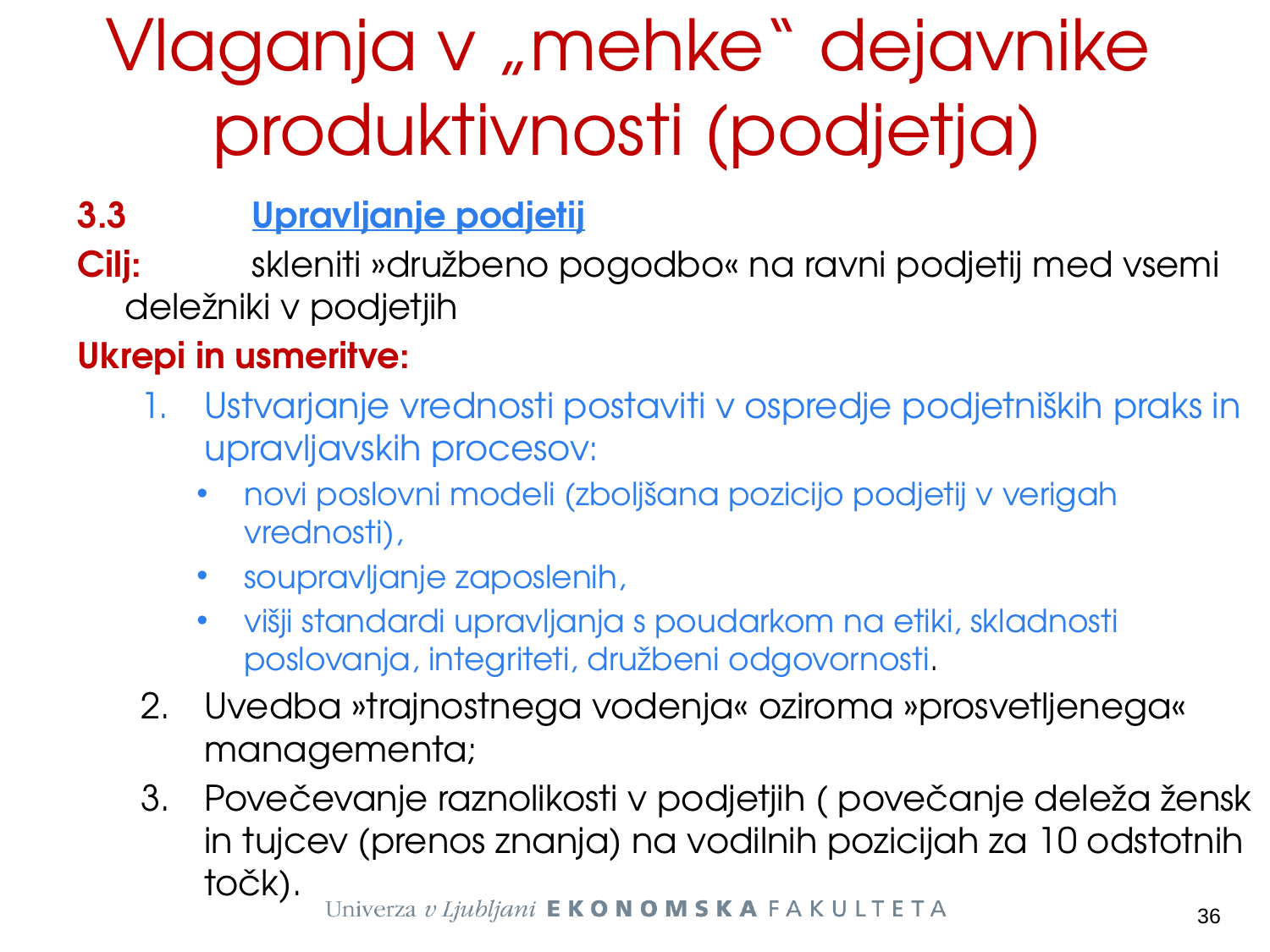

# Vlaganja v „mehke“ dejavnike produktivnosti (podjetja)
3.3	Upravljanje podjetij
Cilj: 	skleniti »družbeno pogodbo« na ravni podjetij med vsemi 	deležniki v podjetjih
Ukrepi in usmeritve:
Ustvarjanje vrednosti postaviti v ospredje podjetniških praks in upravljavskih procesov:
novi poslovni modeli (zboljšana pozicijo podjetij v verigah vrednosti),
soupravljanje zaposlenih,
višji standardi upravljanja s poudarkom na etiki, skladnosti poslovanja, integriteti, družbeni odgovornosti.
Uvedba »trajnostnega vodenja« oziroma »prosvetljenega« managementa;
Povečevanje raznolikosti v podjetjih ( povečanje deleža žensk in tujcev (prenos znanja) na vodilnih pozicijah za 10 odstotnih točk).
36